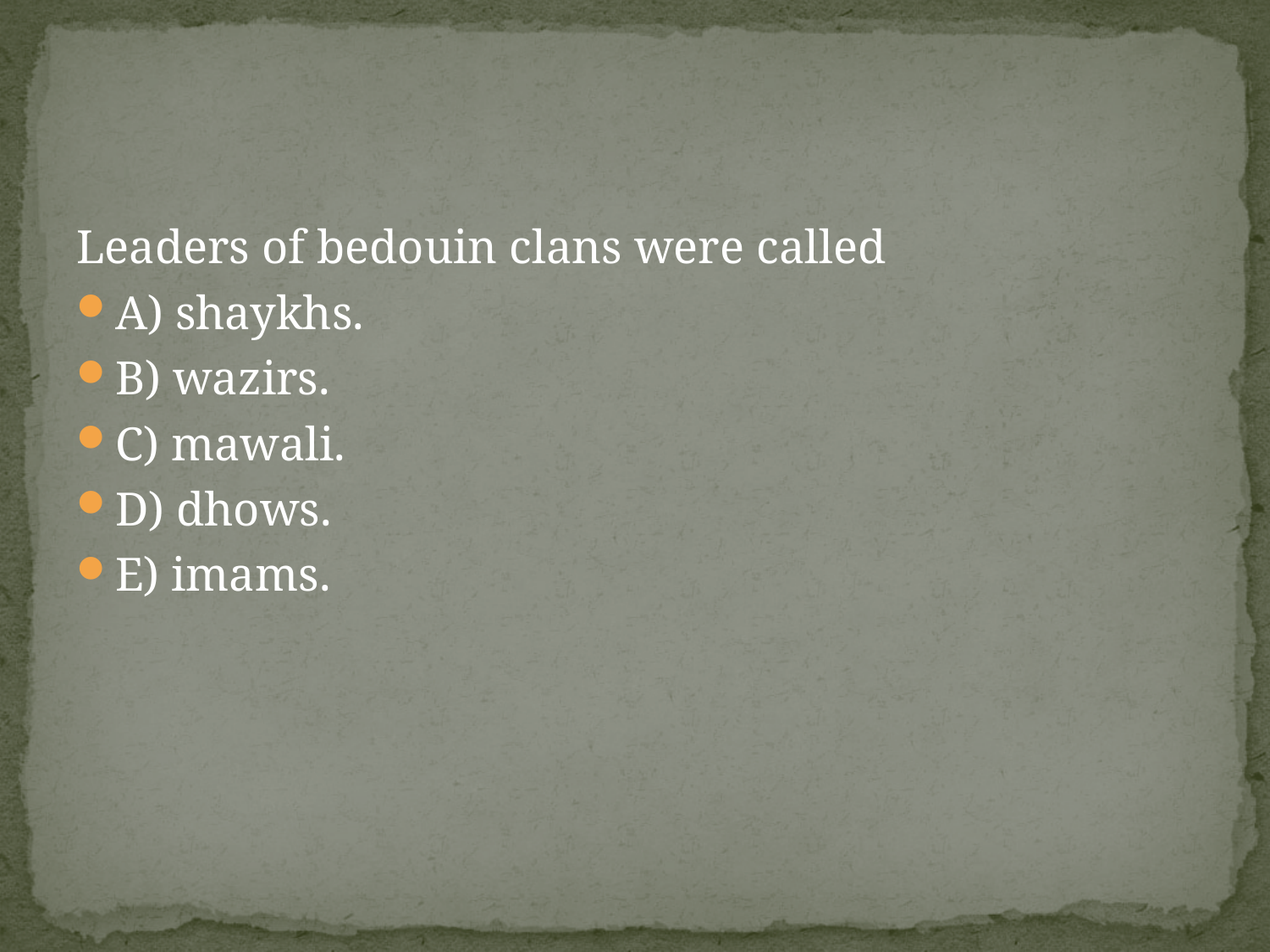

#
Leaders of bedouin clans were called
A) shaykhs.
B) wazirs.
C) mawali.
D) dhows.
E) imams.